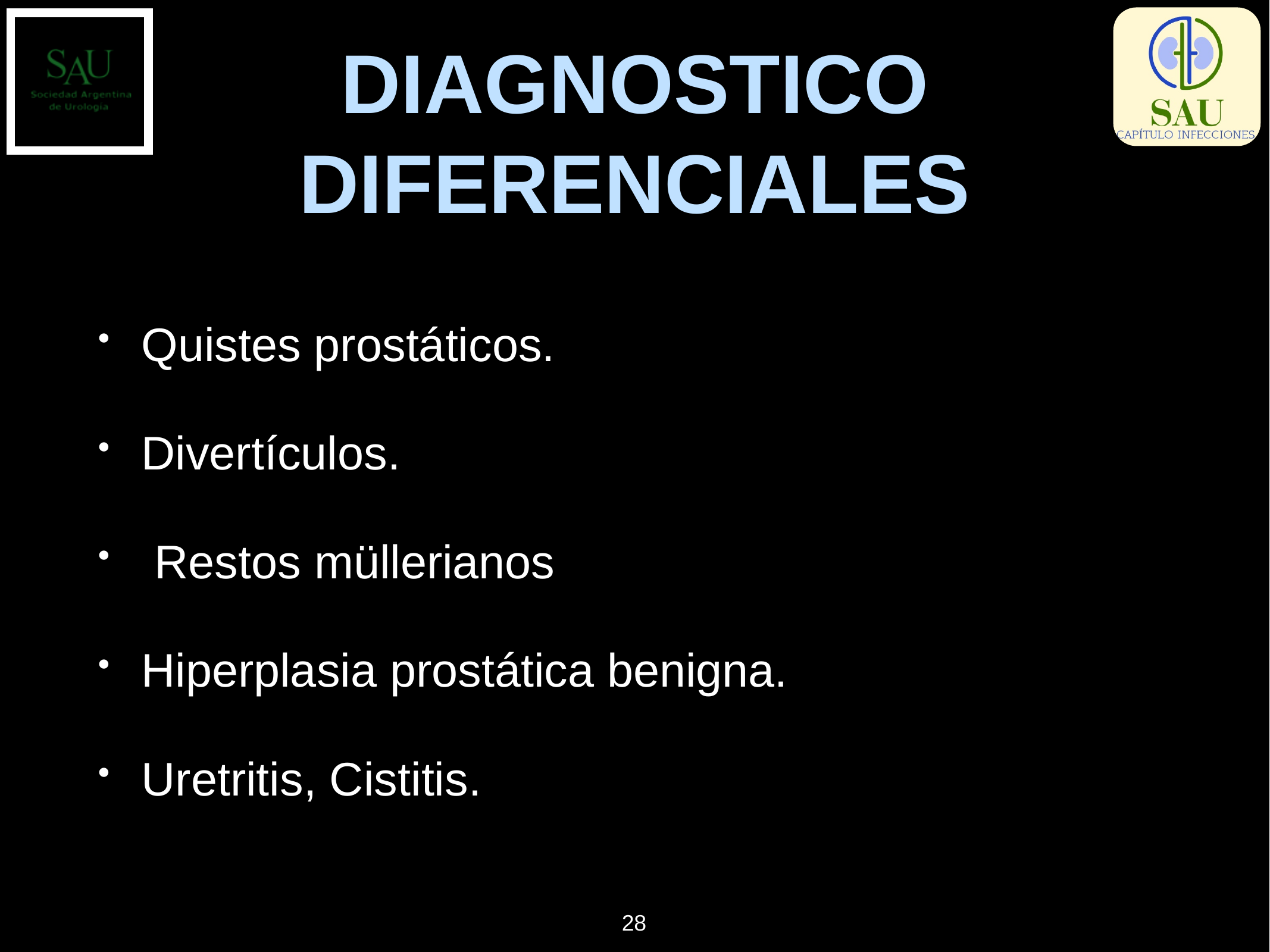

# DIAGNOSTICO DIFERENCIALES
Quistes prostáticos.
Divertículos.
 Restos müllerianos
Hiperplasia prostática benigna.
Uretritis, Cistitis.
28